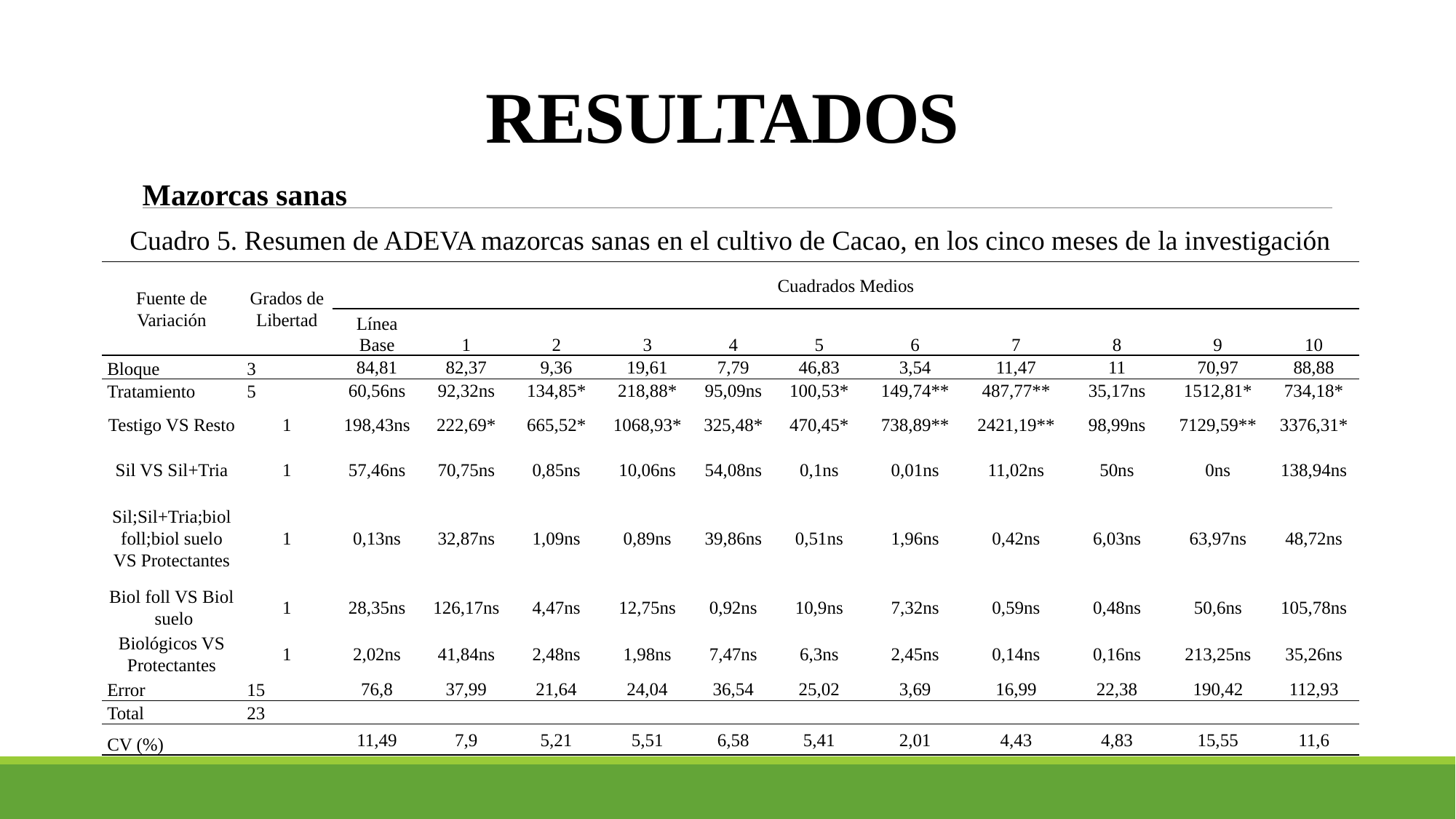

# RESULTADOS
Mazorcas sanas
Cuadro 5. Resumen de ADEVA mazorcas sanas en el cultivo de Cacao, en los cinco meses de la investigación
| Fuente de Variación | Grados de Libertad | Cuadrados Medios |  |  |  |  |  |  |  |  |  |  |
| --- | --- | --- | --- | --- | --- | --- | --- | --- | --- | --- | --- | --- |
|  |  | Línea Base | 1 | 2 | 3 | 4 | 5 | 6 | 7 | 8 | 9 | 10 |
| Bloque | 3 | 84,81 | 82,37 | 9,36 | 19,61 | 7,79 | 46,83 | 3,54 | 11,47 | 11 | 70,97 | 88,88 |
| Tratamiento | 5 | 60,56ns | 92,32ns | 134,85\* | 218,88\* | 95,09ns | 100,53\* | 149,74\*\* | 487,77\*\* | 35,17ns | 1512,81\* | 734,18\* |
| Testigo VS Resto | 1 | 198,43ns | 222,69\* | 665,52\* | 1068,93\* | 325,48\* | 470,45\* | 738,89\*\* | 2421,19\*\* | 98,99ns | 7129,59\*\* | 3376,31\* |
| Sil VS Sil+Tria | 1 | 57,46ns | 70,75ns | 0,85ns | 10,06ns | 54,08ns | 0,1ns | 0,01ns | 11,02ns | 50ns | 0ns | 138,94ns |
| Sil;Sil+Tria;biol foll;biol suelo VS Protectantes | 1 | 0,13ns | 32,87ns | 1,09ns | 0,89ns | 39,86ns | 0,51ns | 1,96ns | 0,42ns | 6,03ns | 63,97ns | 48,72ns |
| Biol foll VS Biol suelo | 1 | 28,35ns | 126,17ns | 4,47ns | 12,75ns | 0,92ns | 10,9ns | 7,32ns | 0,59ns | 0,48ns | 50,6ns | 105,78ns |
| Biológicos VS Protectantes | 1 | 2,02ns | 41,84ns | 2,48ns | 1,98ns | 7,47ns | 6,3ns | 2,45ns | 0,14ns | 0,16ns | 213,25ns | 35,26ns |
| Error | 15 | 76,8 | 37,99 | 21,64 | 24,04 | 36,54 | 25,02 | 3,69 | 16,99 | 22,38 | 190,42 | 112,93 |
| Total | 23 |  |  |  |  |  |  |  |  |  |  |  |
| CV (%) |  | 11,49 | 7,9 | 5,21 | 5,51 | 6,58 | 5,41 | 2,01 | 4,43 | 4,83 | 15,55 | 11,6 |